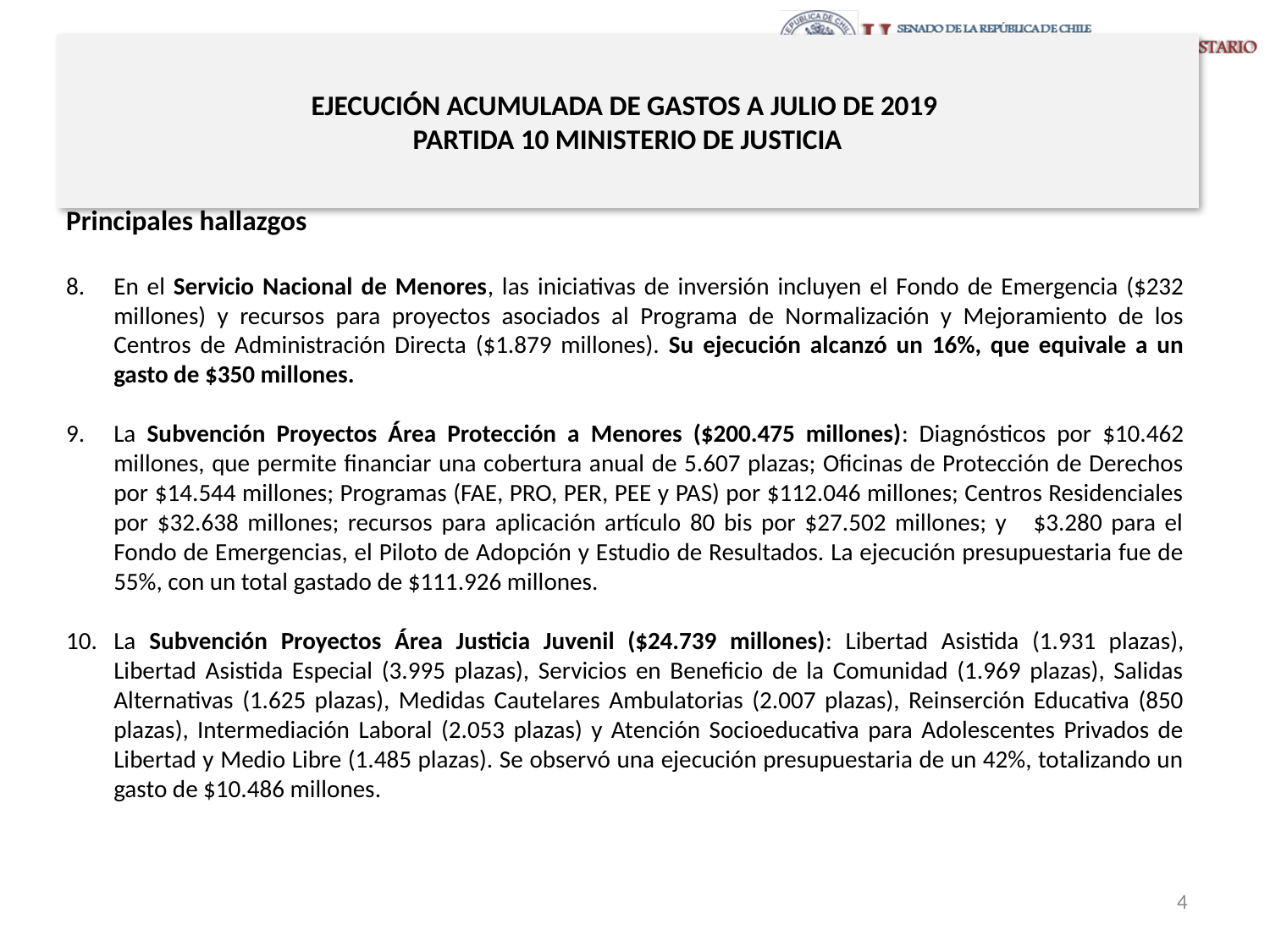

# EJECUCIÓN ACUMULADA DE GASTOS A JULIO DE 2019 PARTIDA 10 MINISTERIO DE JUSTICIA
Principales hallazgos

En el Servicio Nacional de Menores, las iniciativas de inversión incluyen el Fondo de Emergencia ($232 millones) y recursos para proyectos asociados al Programa de Normalización y Mejoramiento de los Centros de Administración Directa ($1.879 millones). Su ejecución alcanzó un 16%, que equivale a un gasto de $350 millones.

La Subvención Proyectos Área Protección a Menores ($200.475 millones): Diagnósticos por $10.462 millones, que permite financiar una cobertura anual de 5.607 plazas; Oficinas de Protección de Derechos por $14.544 millones; Programas (FAE, PRO, PER, PEE y PAS) por $112.046 millones; Centros Residenciales por $32.638 millones; recursos para aplicación artículo 80 bis por $27.502 millones; y   $3.280 para el Fondo de Emergencias, el Piloto de Adopción y Estudio de Resultados. La ejecución presupuestaria fue de 55%, con un total gastado de $111.926 millones.

La Subvención Proyectos Área Justicia Juvenil ($24.739 millones): Libertad Asistida (1.931 plazas), Libertad Asistida Especial (3.995 plazas), Servicios en Beneficio de la Comunidad (1.969 plazas), Salidas Alternativas (1.625 plazas), Medidas Cautelares Ambulatorias (2.007 plazas), Reinserción Educativa (850 plazas), Intermediación Laboral (2.053 plazas) y Atención Socioeducativa para Adolescentes Privados de Libertad y Medio Libre (1.485 plazas). Se observó una ejecución presupuestaria de un 42%, totalizando un gasto de $10.486 millones.

4